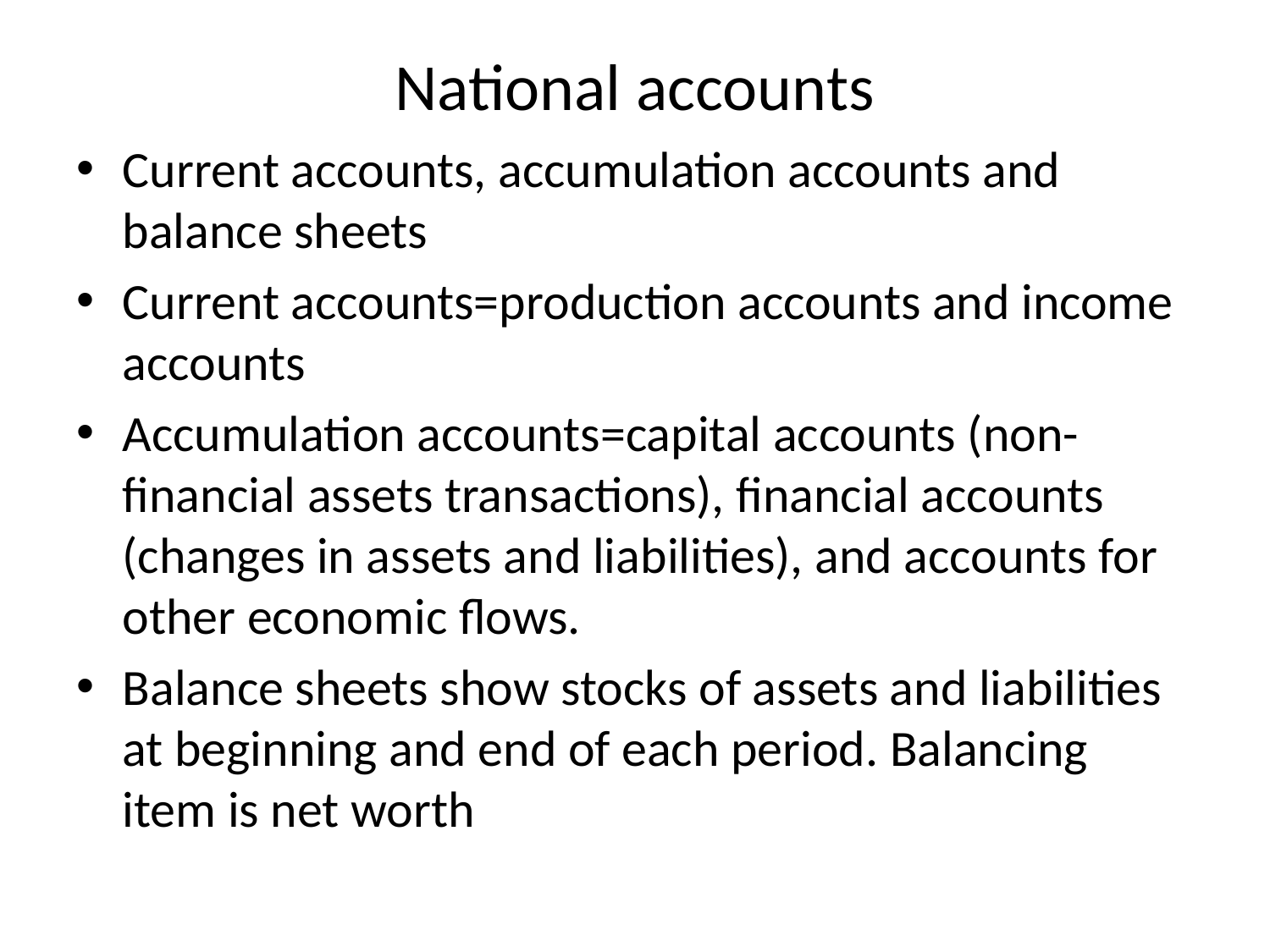

# National accounts
Current accounts, accumulation accounts and balance sheets
Current accounts=production accounts and income accounts
Accumulation accounts=capital accounts (non-financial assets transactions), financial accounts (changes in assets and liabilities), and accounts for other economic flows.
Balance sheets show stocks of assets and liabilities at beginning and end of each period. Balancing item is net worth